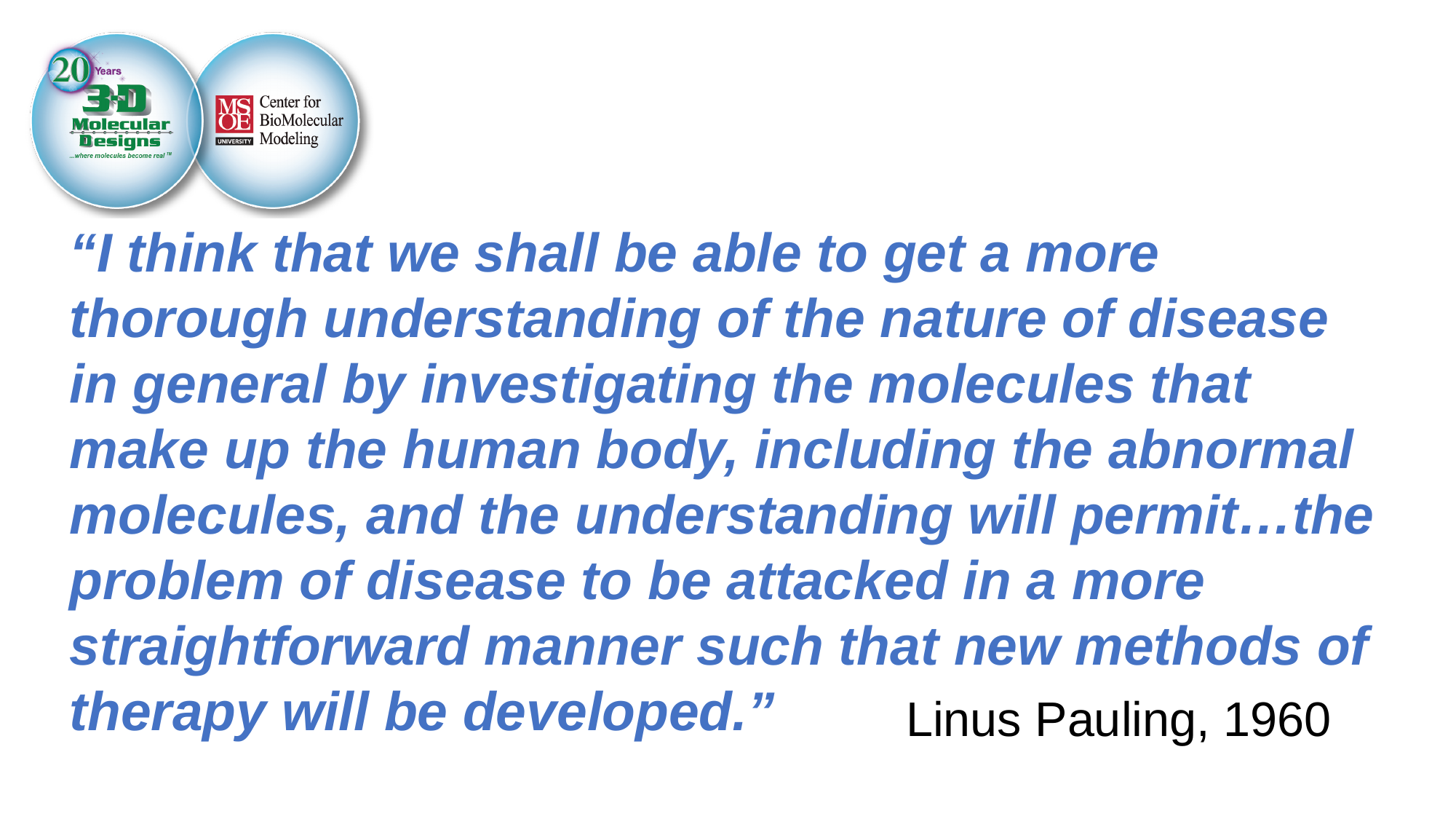

“I think that we shall be able to get a more thorough understanding of the nature of disease in general by investigating the molecules that make up the human body, including the abnormal molecules, and the understanding will permit…the problem of disease to be attacked in a more straightforward manner such that new methods of therapy will be developed.”
Linus Pauling, 1960